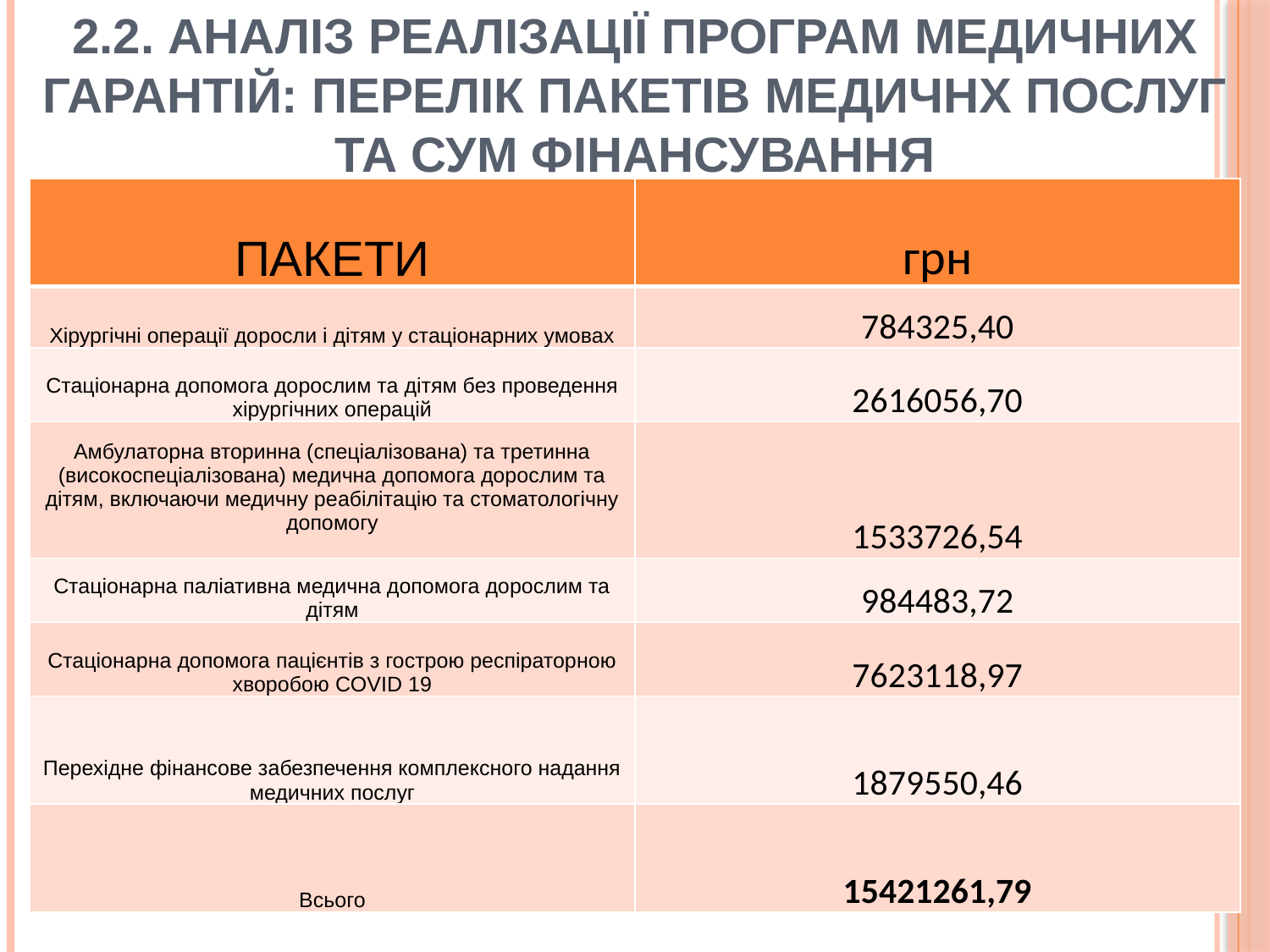

# 2.2. Аналіз реалізації програм медичних гарантій: перелік пакетів медичнх послуг та сум фінансування
| ПАКЕТИ | грн |
| --- | --- |
| Хірургічні операції доросли і дітям у стаціонарних умовах | 784325,40 |
| Стаціонарна допомога дорослим та дітям без проведення хірургічних операцій | 2616056,70 |
| Амбулаторна вторинна (спеціалізована) та третинна (високоспеціалізована) медична допомога дорослим та дітям, включаючи медичну реабілітацію та стоматологічну допомогу | 1533726,54 |
| Стаціонарна паліативна медична допомога дорослим та дітям | 984483,72 |
| Стаціонарна допомога пацієнтів з гострою респіраторною хворобою COVID 19 | 7623118,97 |
| Перехідне фінансове забезпечення комплексного надання медичних послуг | 1879550,46 |
| Всього | 15421261,79 |